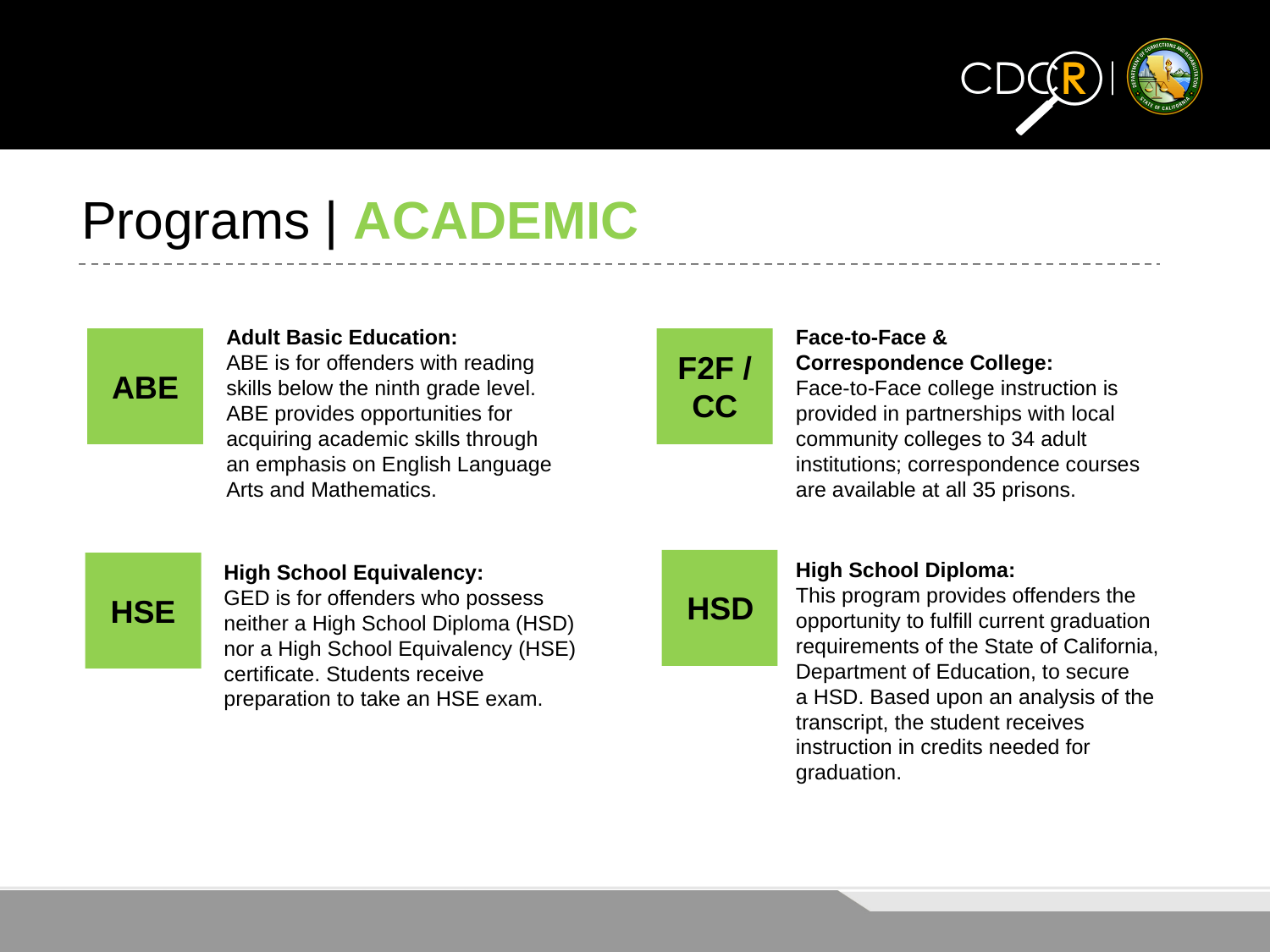

Programs | ACADEMIC

Adult Basic Education:
ABE is for offenders with reading skills below the ninth grade level. ABE provides opportunities for
acquiring academic skills through an emphasis on English Language Arts and Mathematics.
Face-to-Face &
Correspondence College:
Face-to-Face college instruction is provided in partnerships with local community colleges to 34 adult institutions; correspondence courses are available at all 35 prisons.

F2F /
CC
ABE

High School Diploma:
This program provides offenders the opportunity to fulfill current graduation requirements of the State of California, Department of Education, to secure
a HSD. Based upon an analysis of the transcript, the student receives instruction in credits needed for graduation.

High School Equivalency:
GED is for offenders who possess neither a High School Diploma (HSD) nor a High School Equivalency (HSE) certificate. Students receive
preparation to take an HSE exam.
HSD
HSE